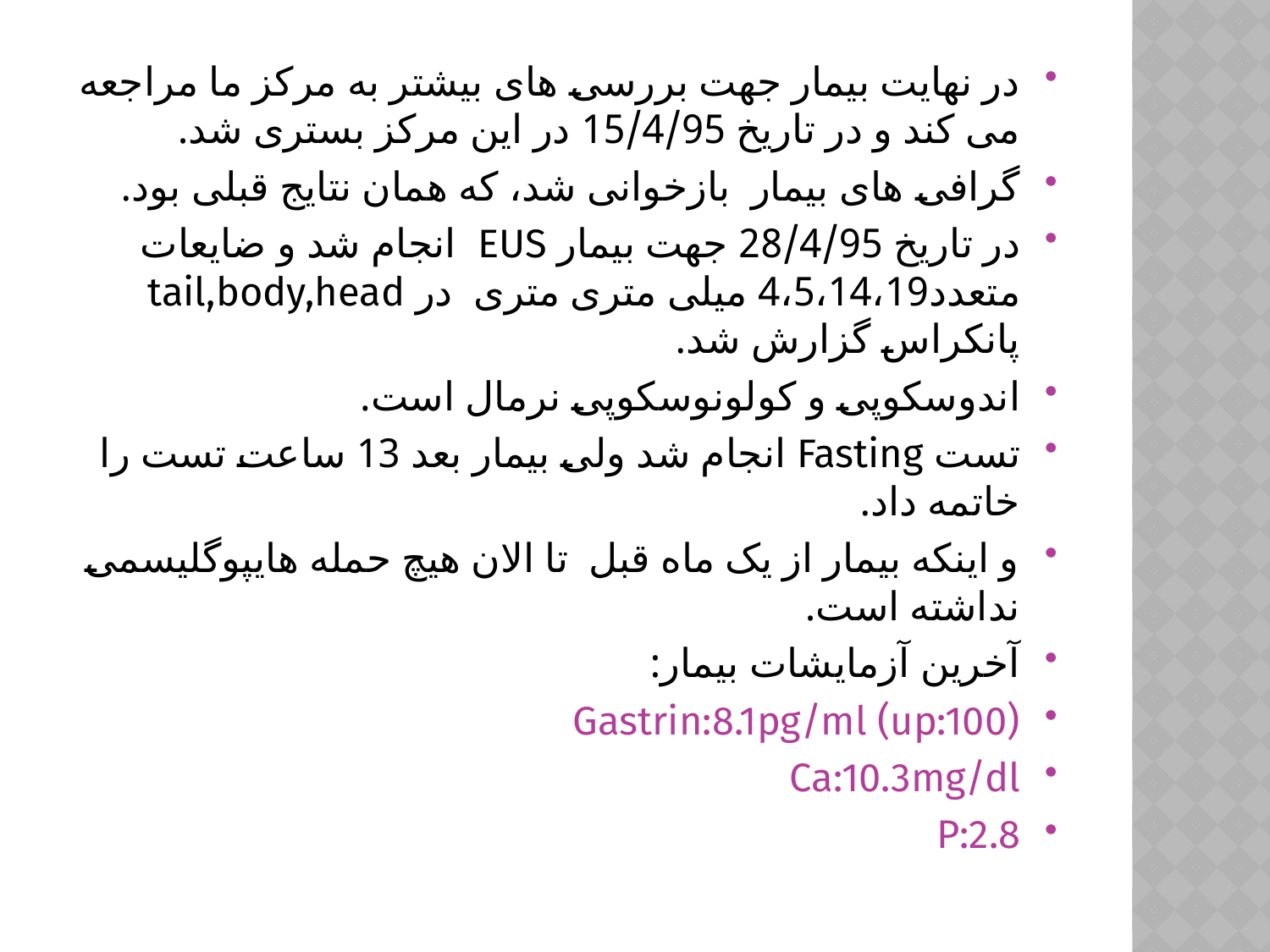

در نهایت بیمار جهت بررسی های بیشتر به مرکز ما مراجعه می کند و در تاریخ 15/4/95 در این مرکز بستری شد.
گرافی های بیمار  بازخوانی شد، که همان نتایج قبلی بود.
در تاریخ 28/4/95 جهت بیمار EUS  انجام شد و ضایعات متعدد4،5،14،19 میلی متری متری  در tail,body,head پانکراس گزارش شد.
اندوسکوپی و کولونوسکوپی نرمال است.
تست Fasting انجام شد ولی بیمار بعد 13 ساعت تست را خاتمه داد.
و اینکه بیمار از یک ماه قبل  تا الان هیچ حمله هایپوگلیسمی نداشته است.
آخرین آزمایشات بیمار:
Gastrin:8.1pg/ml (up:100)
Ca:10.3mg/dl
P:2.8